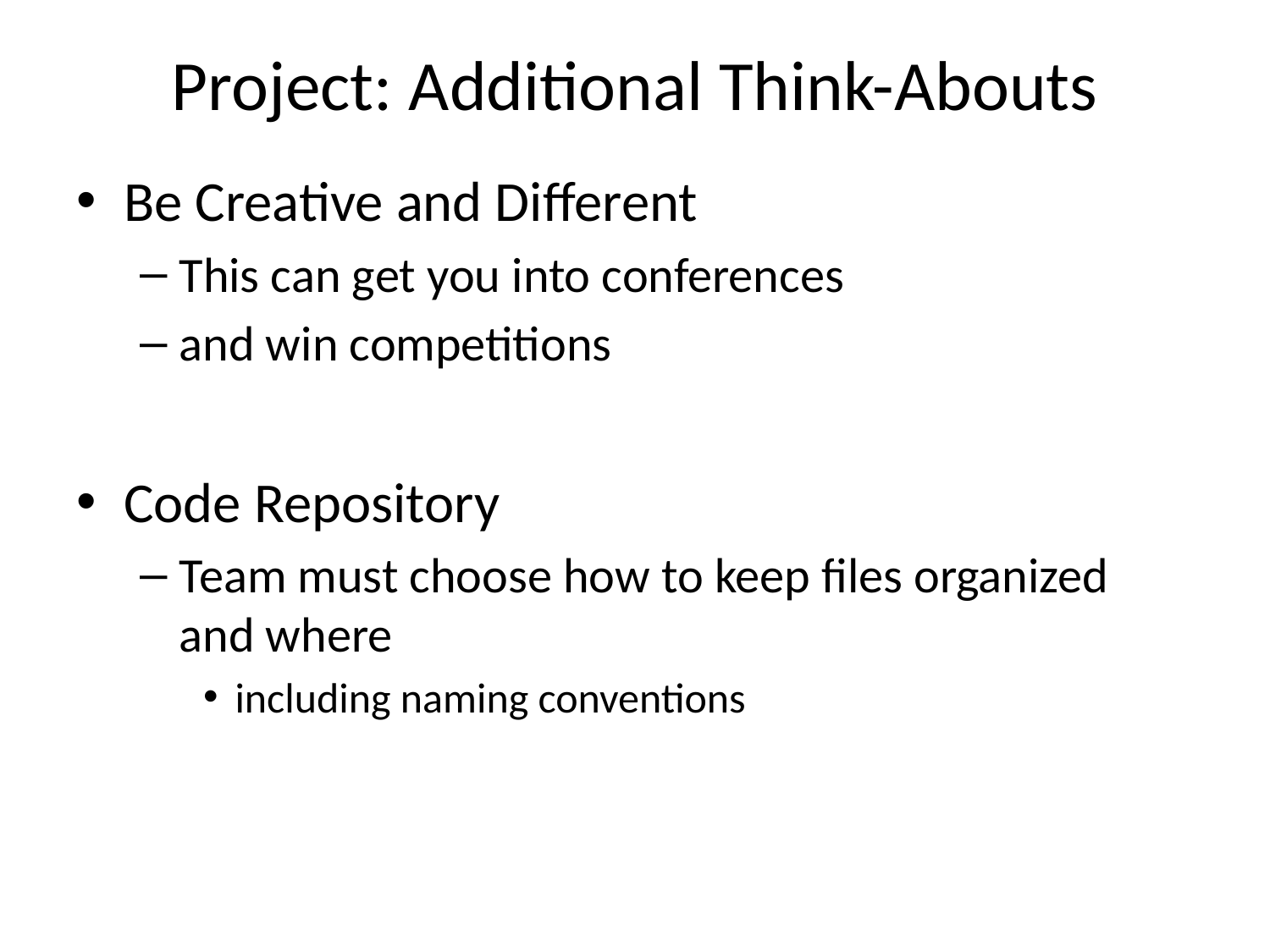

# Project: Additional Think-Abouts
Be Creative and Different
This can get you into conferences
and win competitions

Code Repository
Team must choose how to keep files organized and where
including naming conventions